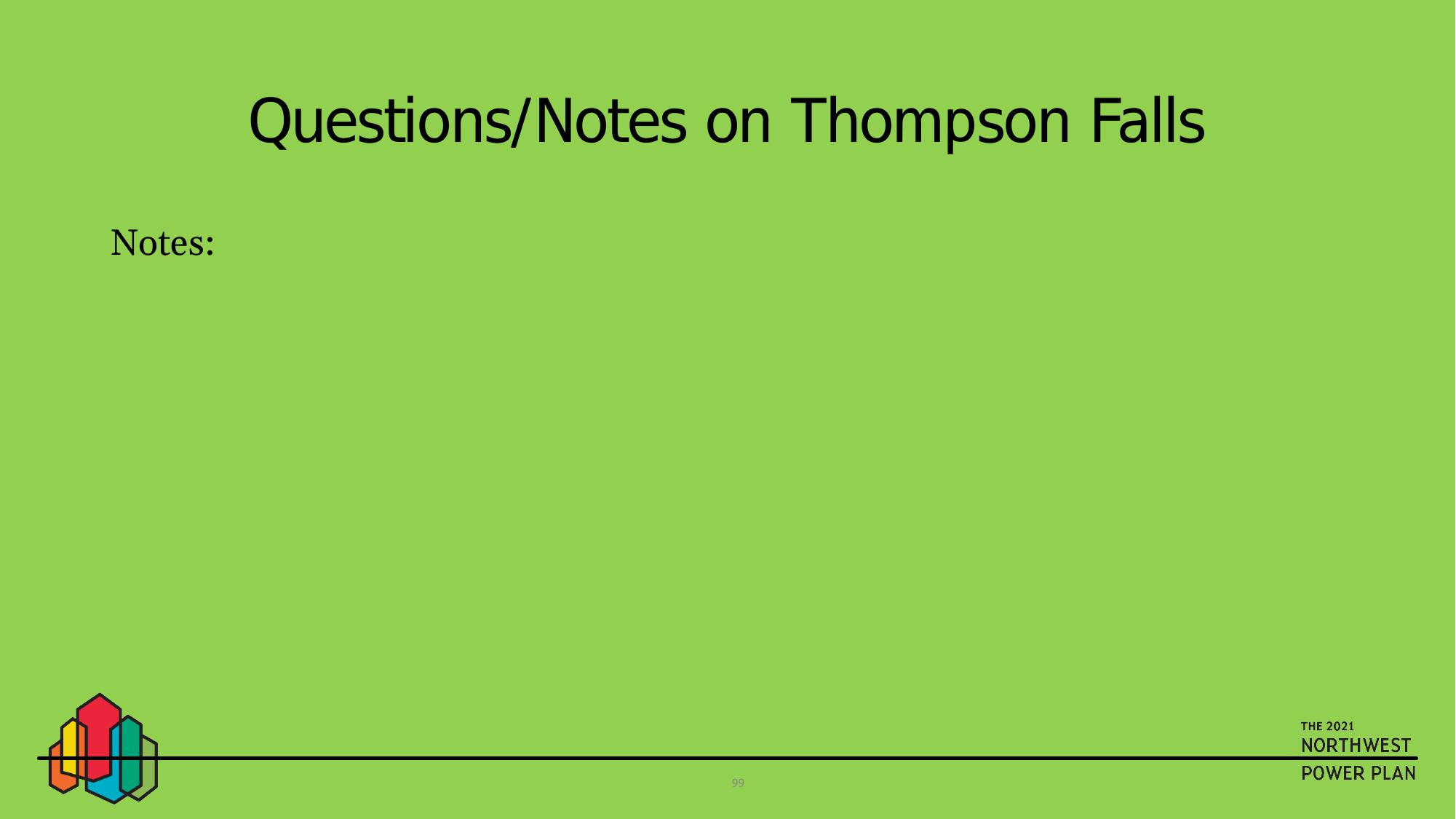

# Questions/Notes on Thompson Falls
Notes:
99